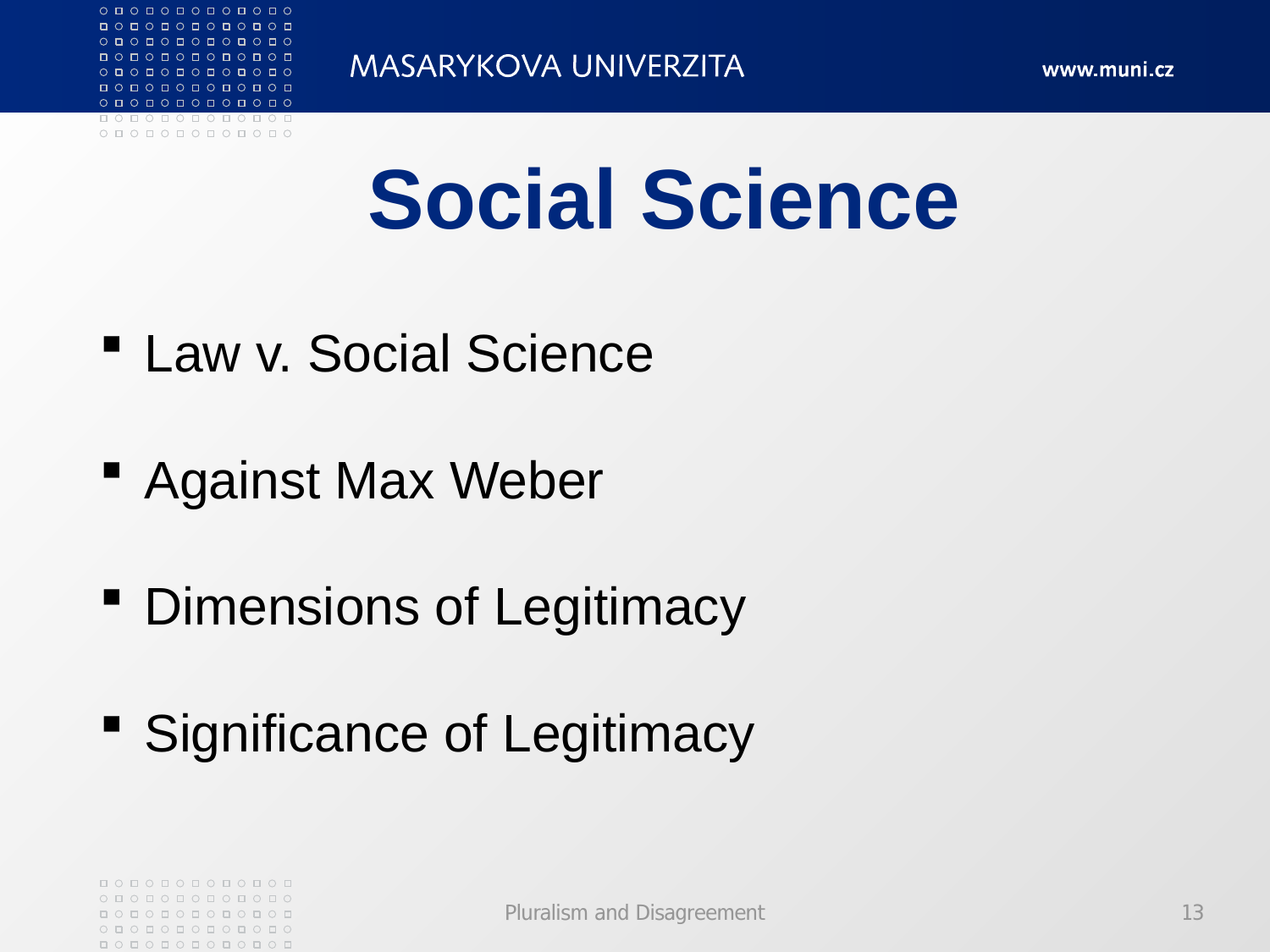

# Social Science
 Law v. Social Science

 Against Max Weber

 Dimensions of Legitimacy

 Significance of Legitimacy
Pluralism and Disagreement
13